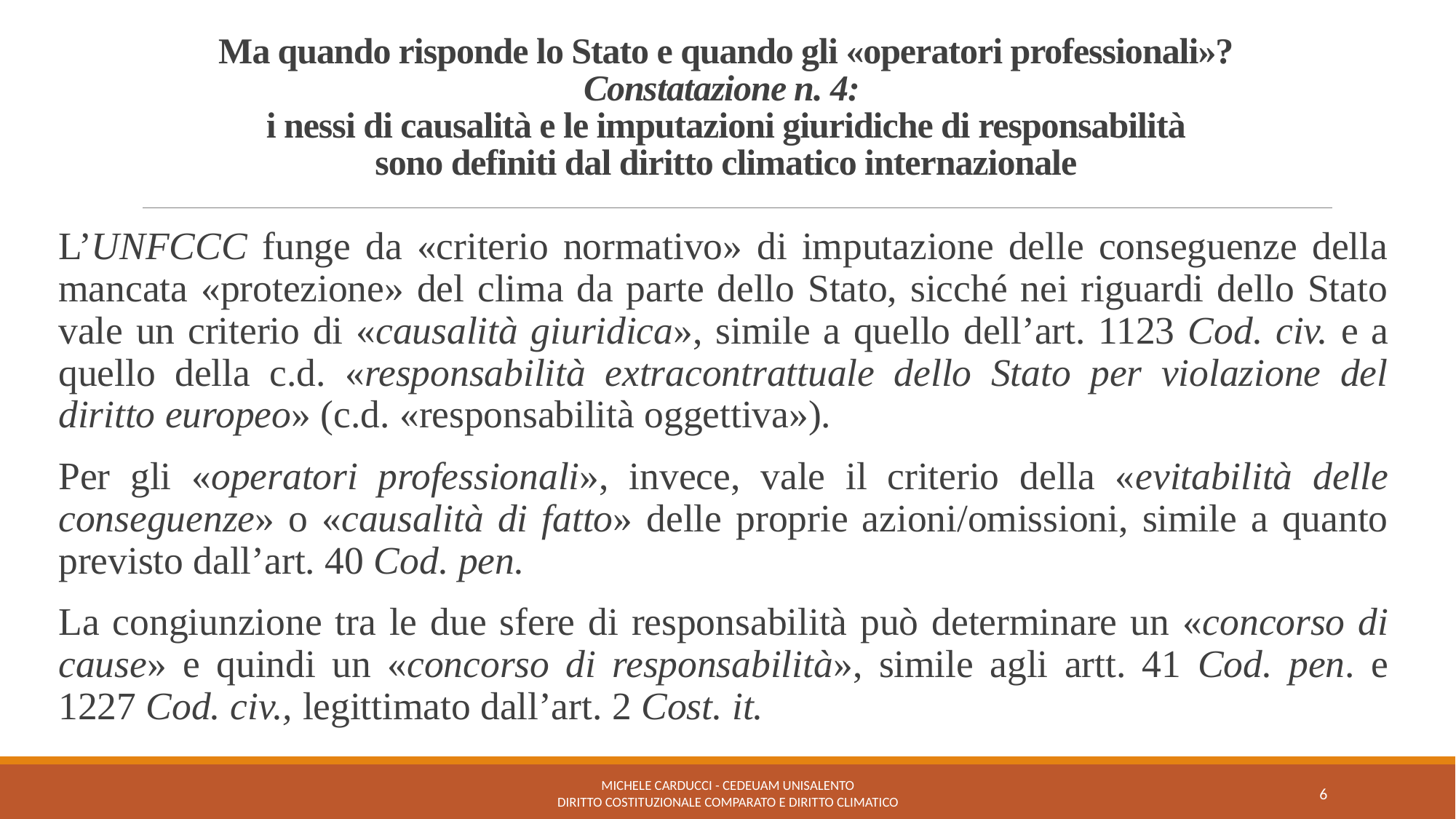

# Ma quando risponde lo Stato e quando gli «operatori professionali»? Constatazione n. 4: i nessi di causalità e le imputazioni giuridiche di responsabilità sono definiti dal diritto climatico internazionale
L’UNFCCC funge da «criterio normativo» di imputazione delle conseguenze della mancata «protezione» del clima da parte dello Stato, sicché nei riguardi dello Stato vale un criterio di «causalità giuridica», simile a quello dell’art. 1123 Cod. civ. e a quello della c.d. «responsabilità extracontrattuale dello Stato per violazione del diritto europeo» (c.d. «responsabilità oggettiva»).
Per gli «operatori professionali», invece, vale il criterio della «evitabilità delle conseguenze» o «causalità di fatto» delle proprie azioni/omissioni, simile a quanto previsto dall’art. 40 Cod. pen.
La congiunzione tra le due sfere di responsabilità può determinare un «concorso di cause» e quindi un «concorso di responsabilità», simile agli artt. 41 Cod. pen. e 1227 Cod. civ., legittimato dall’art. 2 Cost. it.
Michele Carducci - Cedeuam UniSalento
Diritto costituzionale comparato e Diritto climatico
6